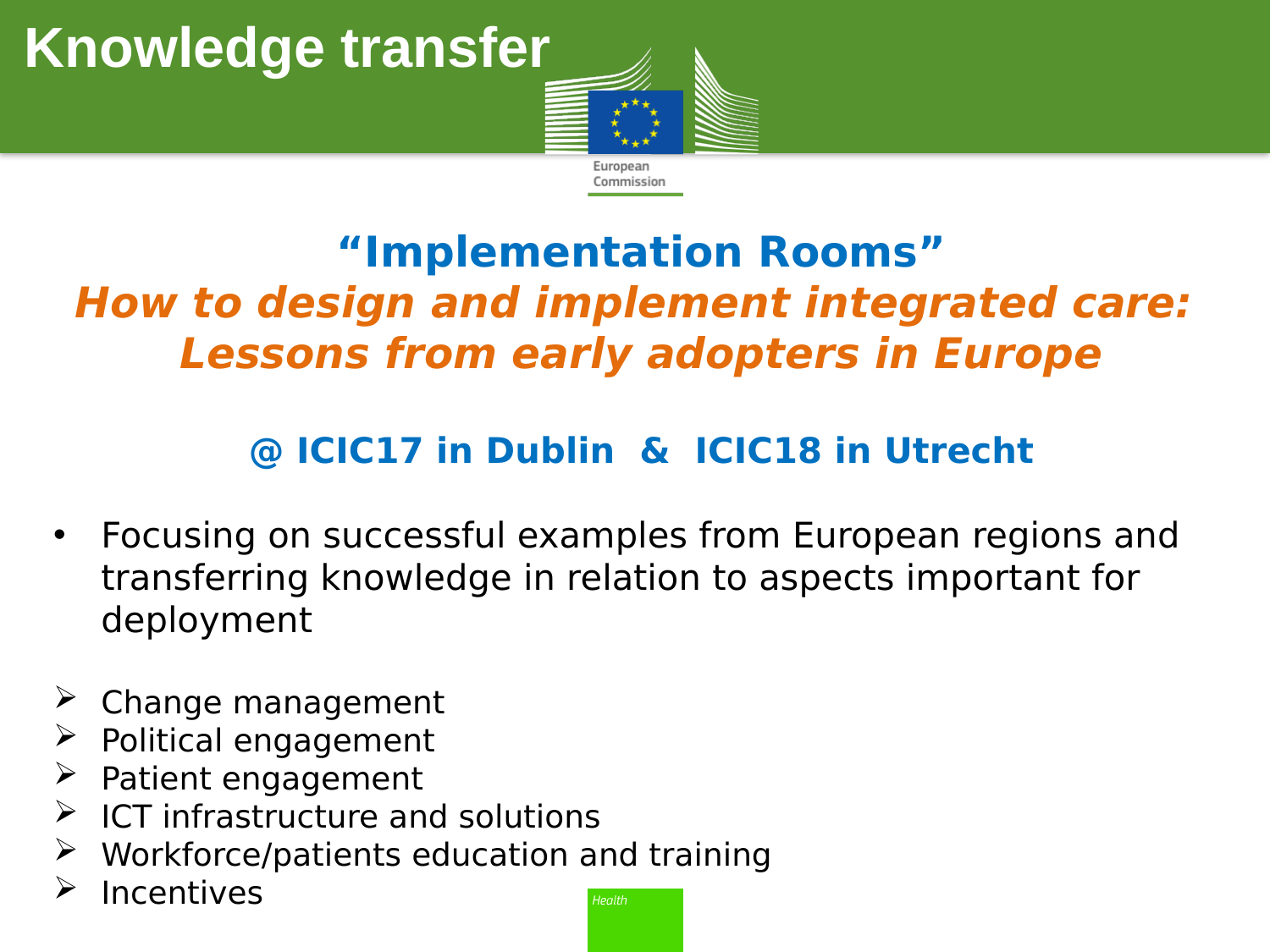

Knowledge transfer
“Implementation Rooms”
How to design and implement integrated care:
Lessons from early adopters in Europe

@ ICIC17 in Dublin  &  ICIC18 in Utrecht

Focusing on successful examples from European regions and transferring knowledge in relation to aspects important for deployment

Change management
Political engagement
Patient engagement
ICT infrastructure and solutions
Workforce/patients education and training
Incentives